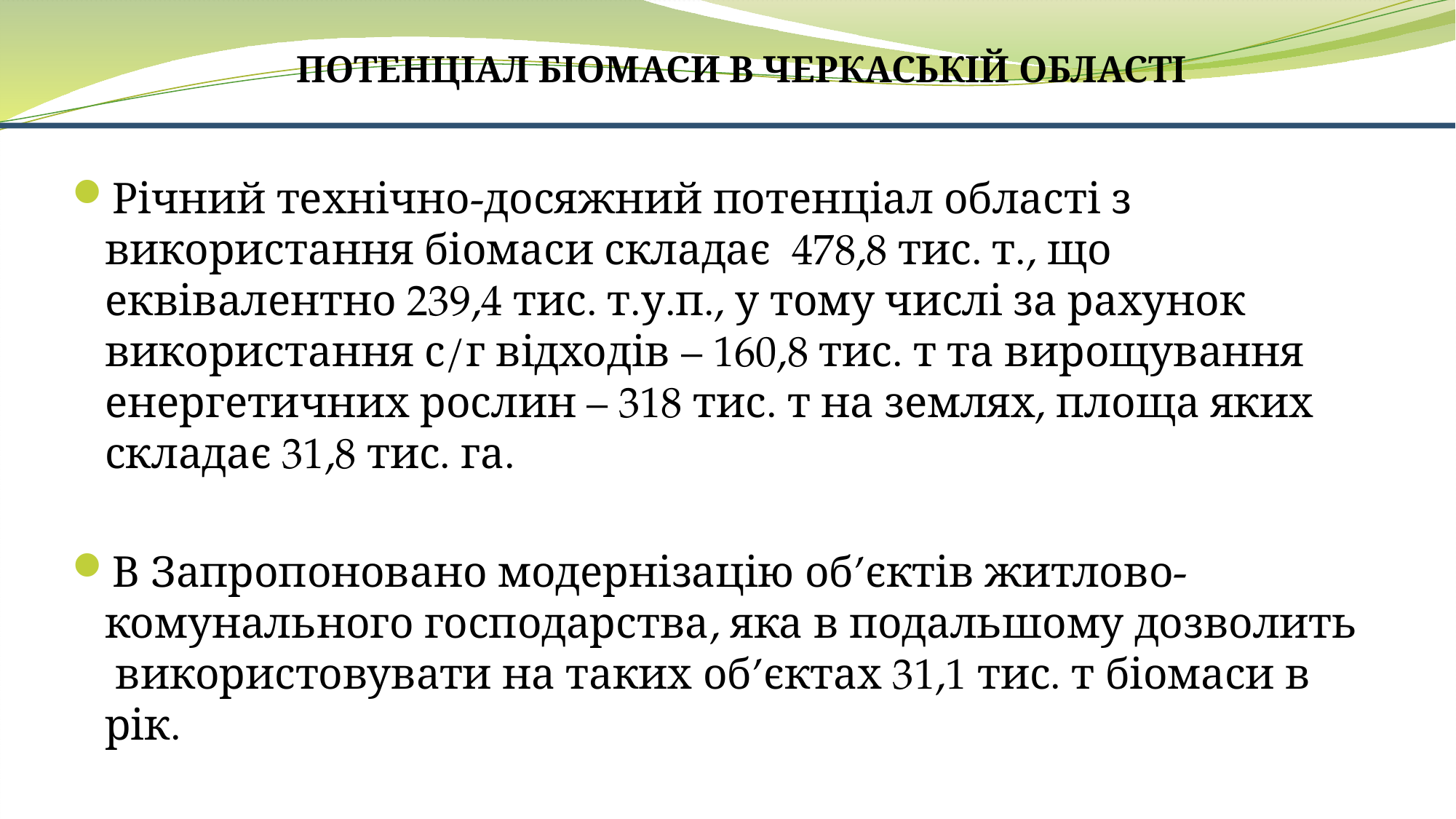

ПОТЕНЦІАЛ БІОМАСИ В ЧЕРКАСЬКІЙ ОБЛАСТІ

Річний технічно-досяжний потенціал області з використання біомаси складає  478,8 тис. т., що еквівалентно 239,4 тис. т.у.п., у тому числі за рахунок використання с/г відходів – 160,8 тис. т та вирощування енергетичних рослин – 318 тис. т на землях, площа яких складає 31,8 тис. га.

В Запропоновано модернізацію об’єктів житлово-комунального господарства, яка в подальшому дозволить  використовувати на таких об’єктах 31,1 тис. т біомаси в рік.